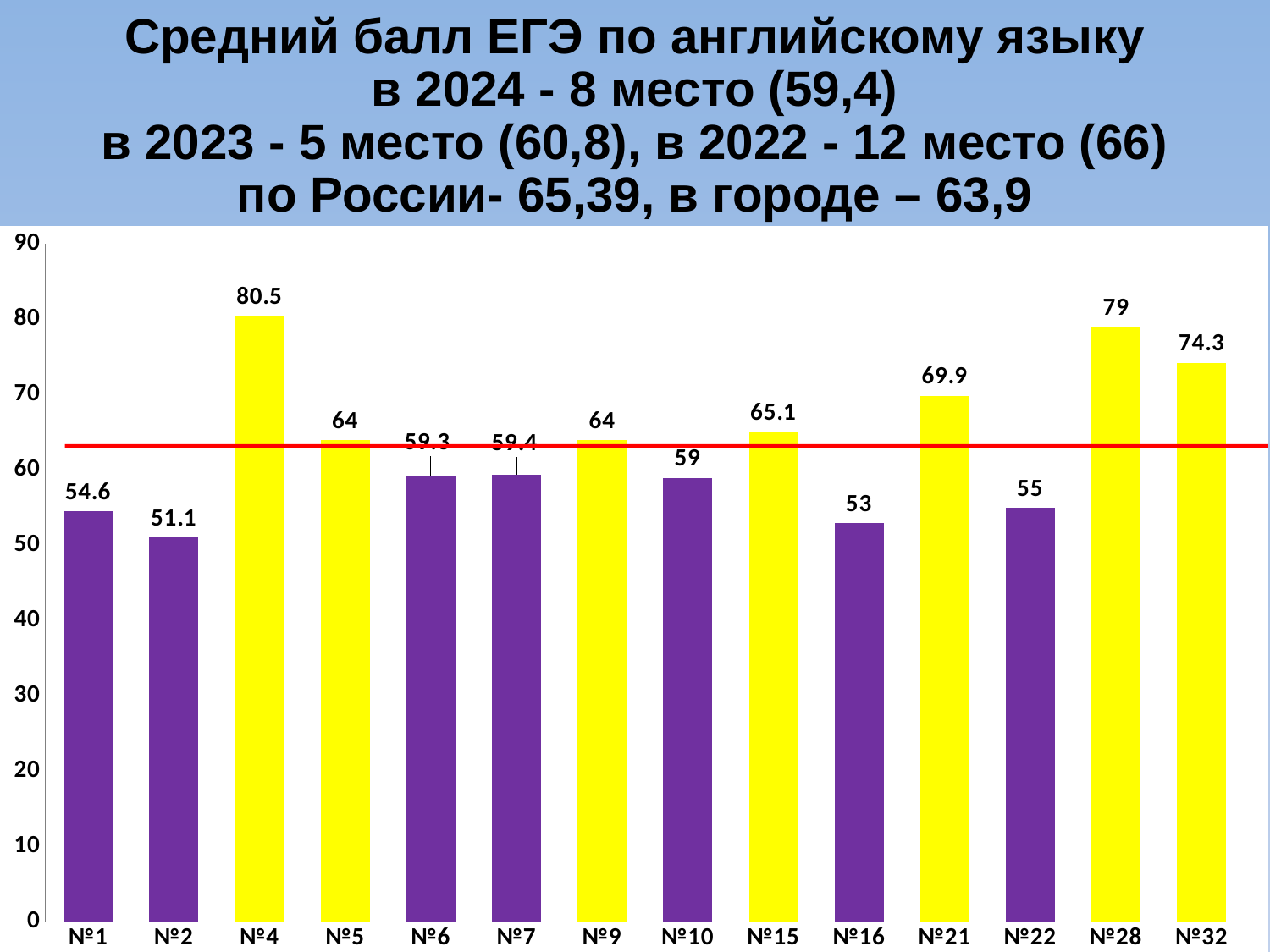

Средний балл ЕГЭ по английскому языку
в 2024 - 8 место (59,4)
в 2023 - 5 место (60,8), в 2022 - 12 место (66)
по России- 65,39, в городе – 63,9

### Chart

| Category |  |
|---|---|
| №1 | 54.6 |
| №2 | 51.1 |
| №4 | 80.5 |
| №5 | 64.0 |
| №6 | 59.3 |
| №7 | 59.4 |
| №9 | 64.0 |
| №10 | 59.0 |
| №15 | 65.1 |
| №16 | 53.0 |
| №21 | 69.9 |
| №22 | 55.0 |
| №28 | 79.0 |
| №32 | 74.3 |